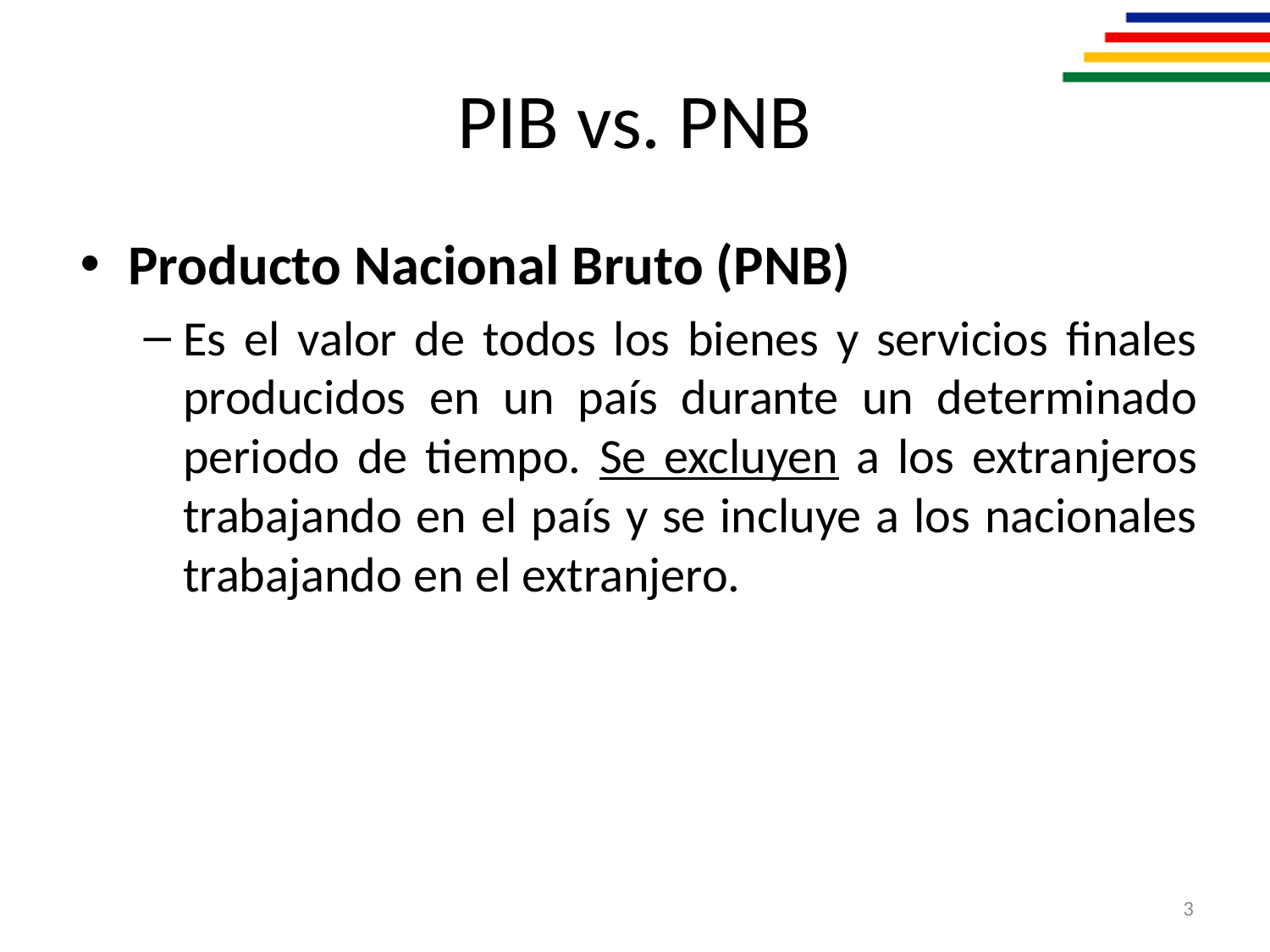

# PIB vs. PNB
Producto Nacional Bruto (PNB)
Es el valor de todos los bienes y servicios finales producidos en un país durante un determinado periodo de tiempo. Se excluyen a los extranjeros trabajando en el país y se incluye a los nacionales trabajando en el extranjero.
3